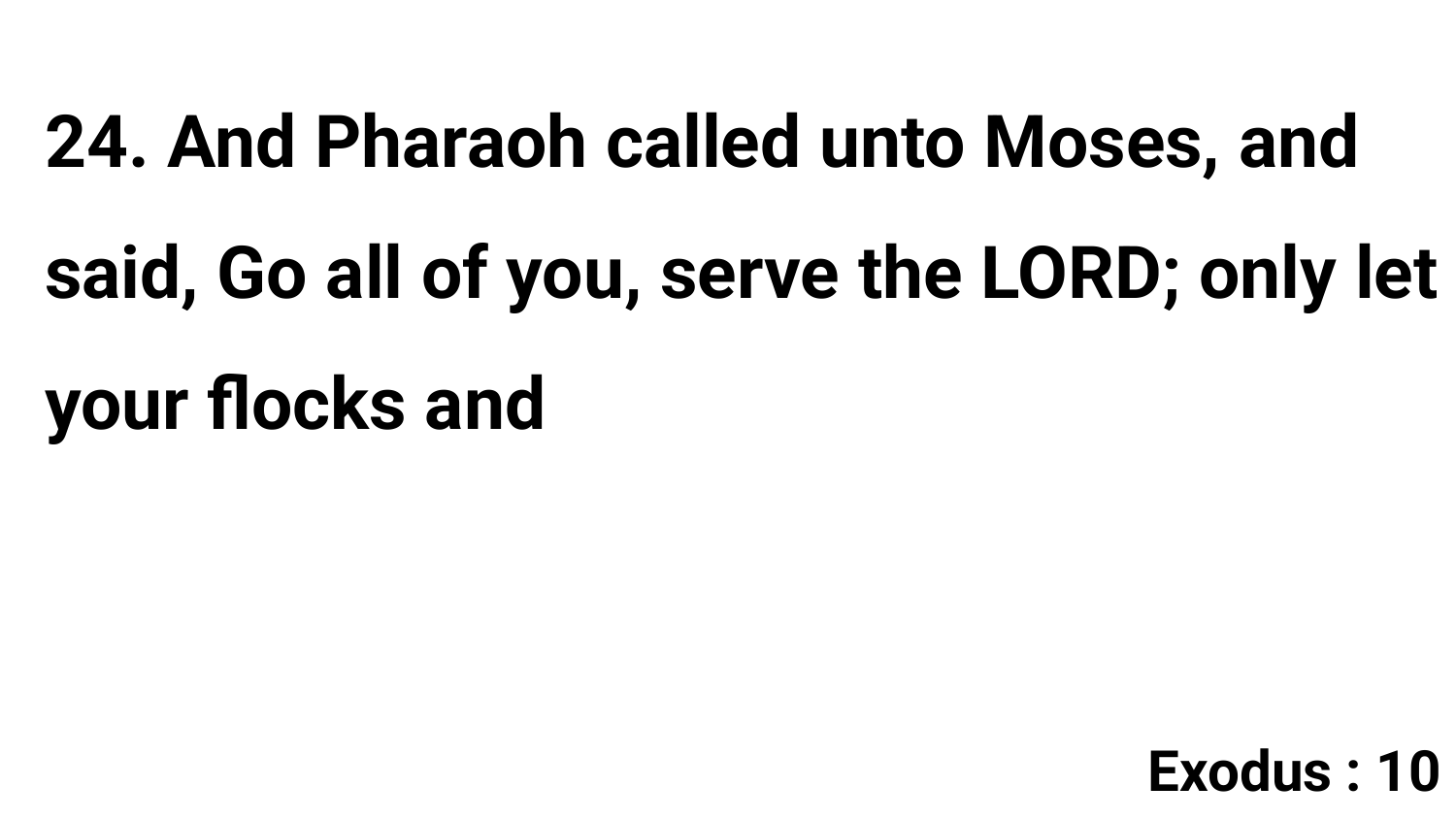

24. And Pharaoh called unto Moses, and said, Go all of you, serve the LORD; only let your flocks and
Exodus : 10